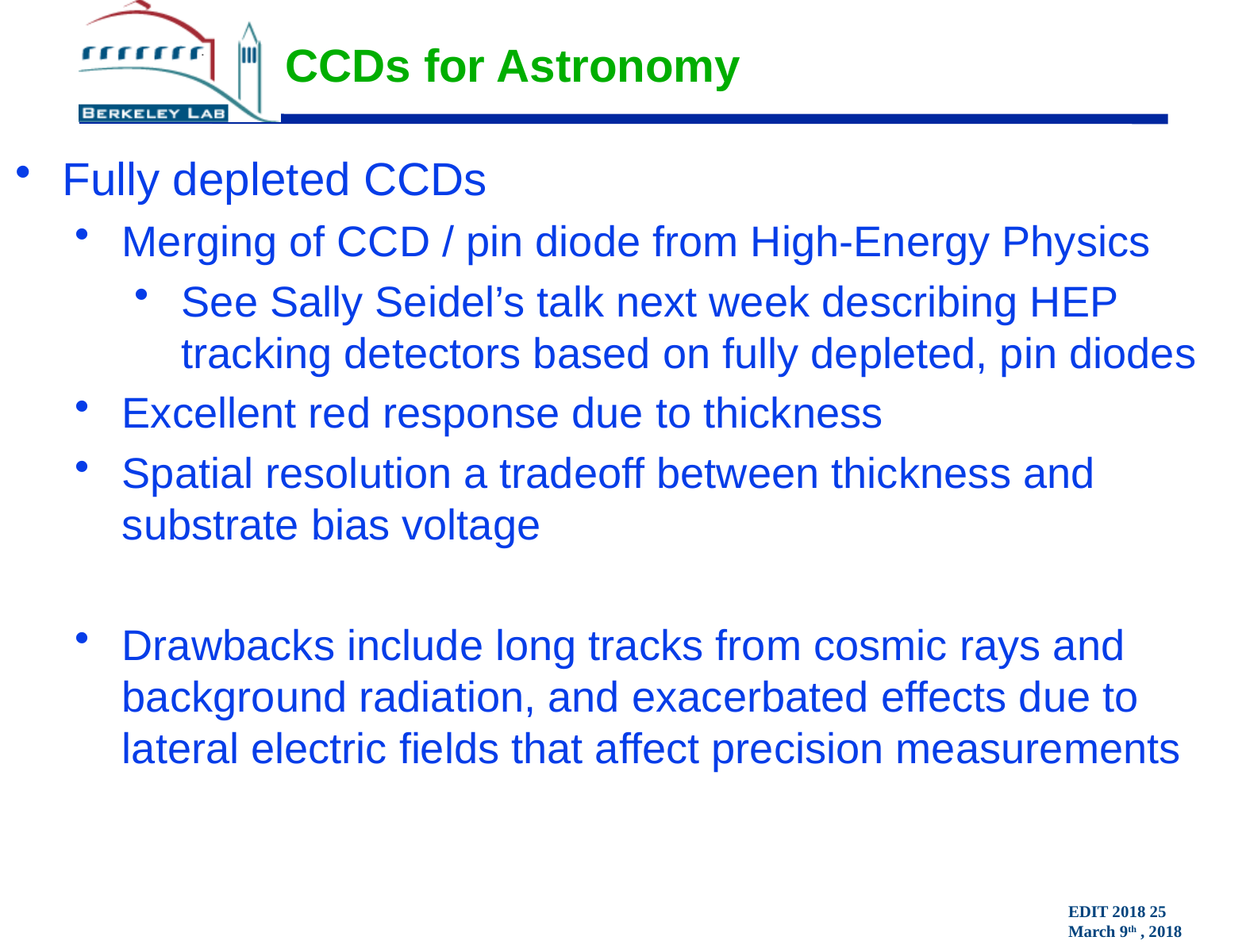

# CCDs for Astronomy
Fully depleted CCDs
Merging of CCD / pin diode from High-Energy Physics
See Sally Seidel’s talk next week describing HEP tracking detectors based on fully depleted, pin diodes
Excellent red response due to thickness
Spatial resolution a tradeoff between thickness and substrate bias voltage

Drawbacks include long tracks from cosmic rays and background radiation, and exacerbated effects due to lateral electric fields that affect precision measurements